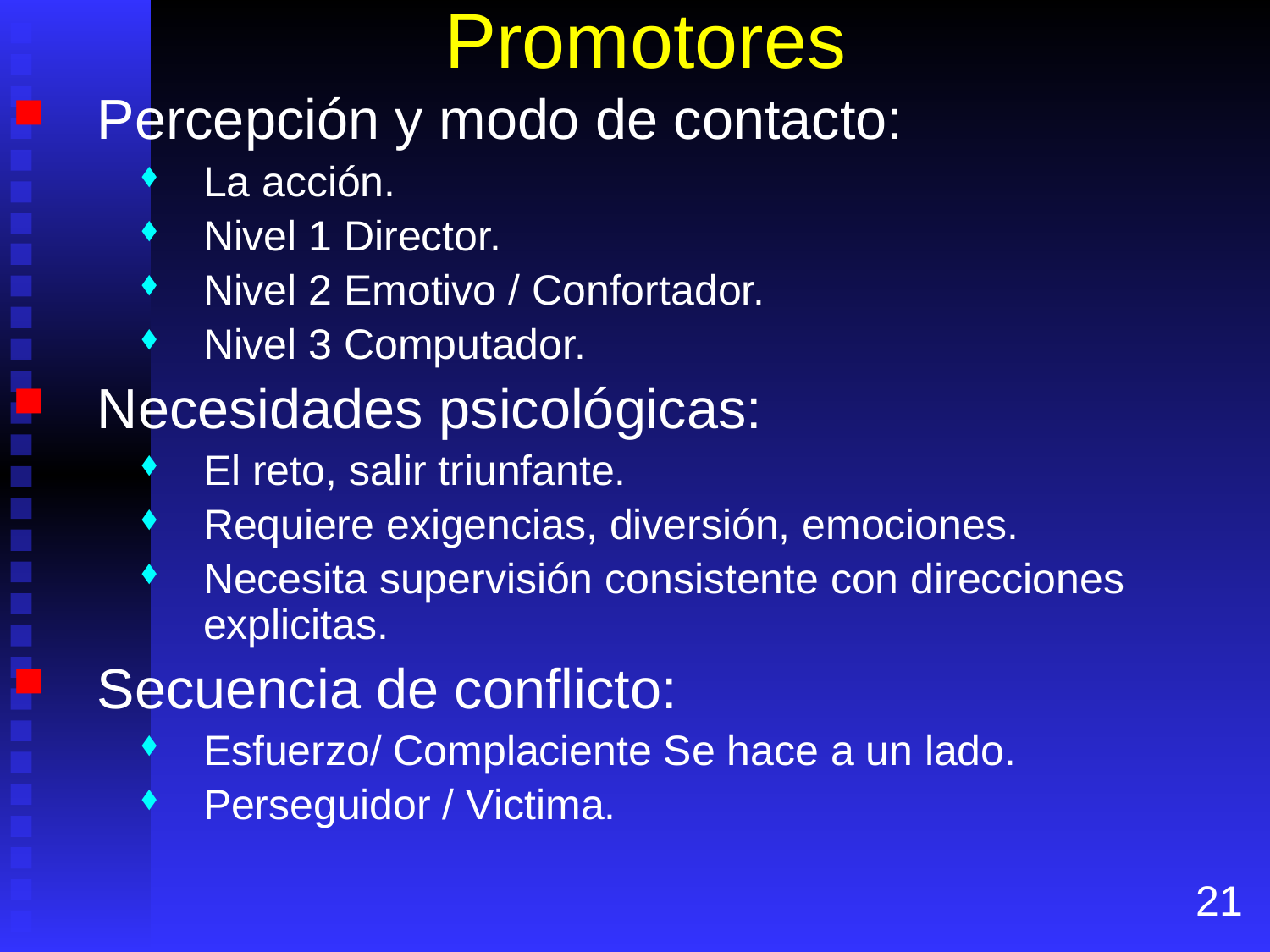

# Promotores
Percepción y modo de contacto:
La acción.
Nivel 1 Director.
Nivel 2 Emotivo / Confortador.
Nivel 3 Computador.
Necesidades psicológicas:
El reto, salir triunfante.
Requiere exigencias, diversión, emociones.
Necesita supervisión consistente con direcciones explicitas.
Secuencia de conflicto:
Esfuerzo/ Complaciente Se hace a un lado.
Perseguidor / Victima.
21